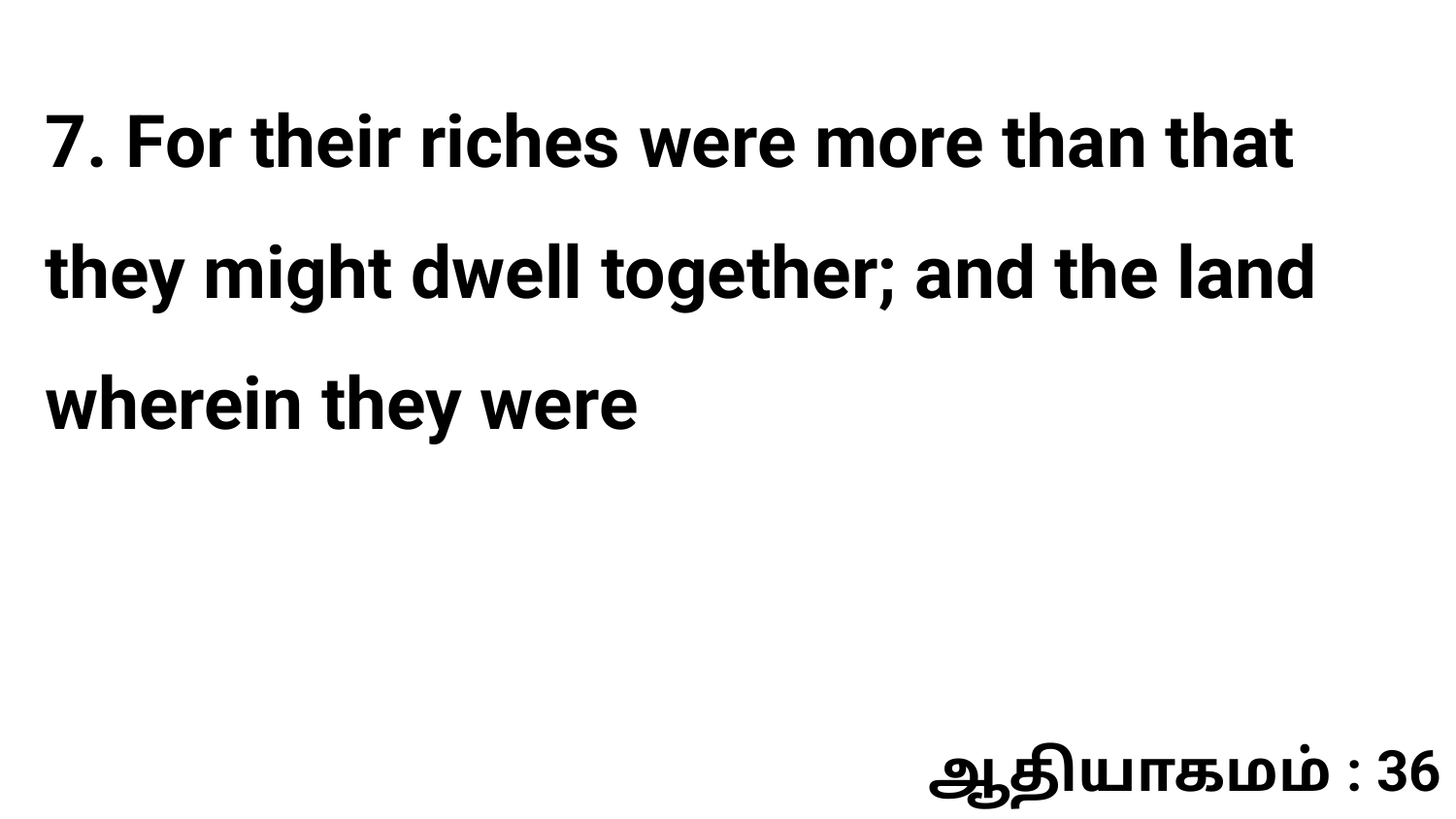

7. For their riches were more than that they might dwell together; and the land wherein they were
ஆதியாகமம் : 36